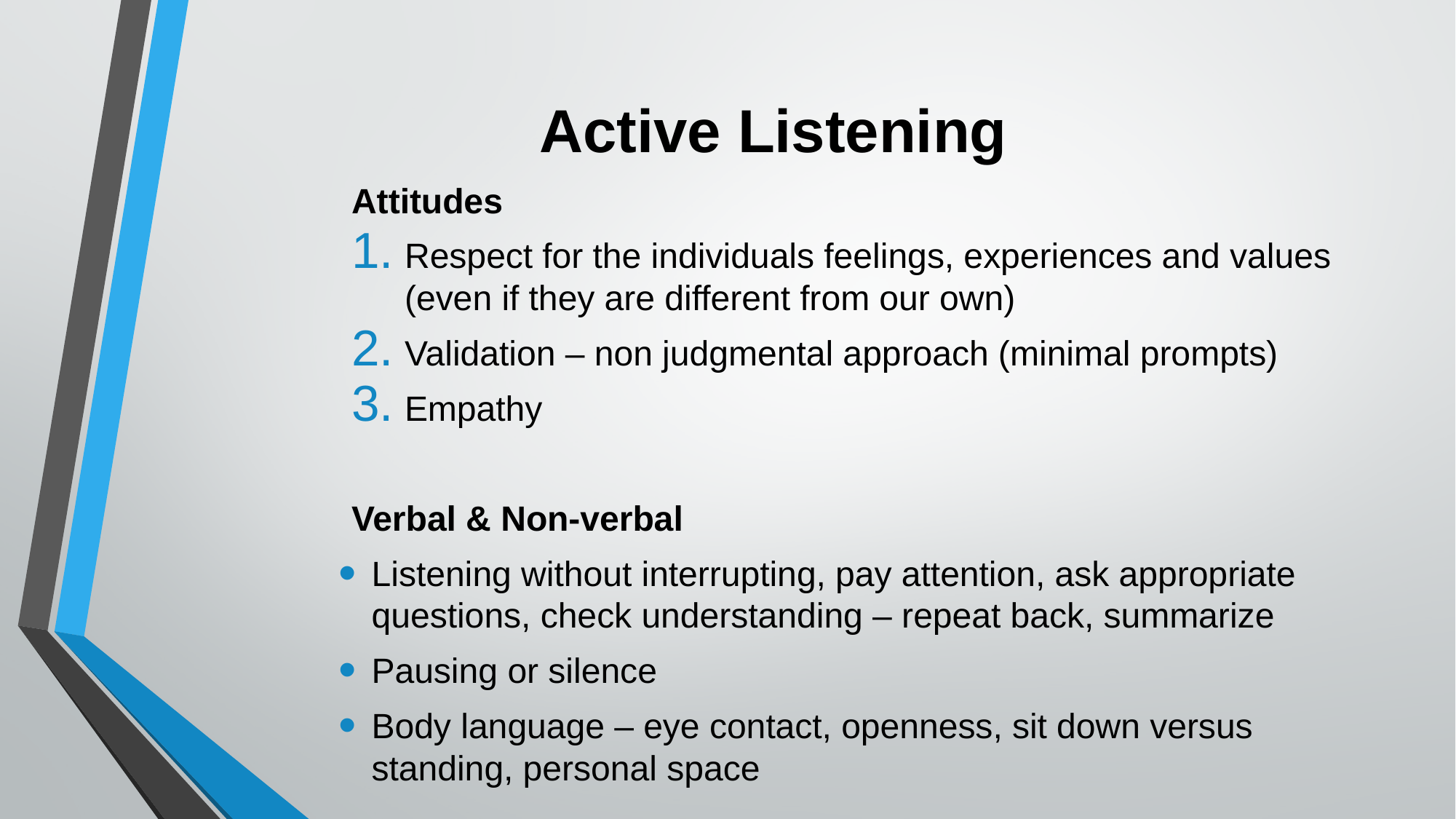

# Active Listening
Attitudes
Respect for the individuals feelings, experiences and values (even if they are different from our own)
Validation – non judgmental approach (minimal prompts)
Empathy

Verbal & Non-verbal
Listening without interrupting, pay attention, ask appropriate questions, check understanding – repeat back, summarize
Pausing or silence
Body language – eye contact, openness, sit down versus standing, personal space